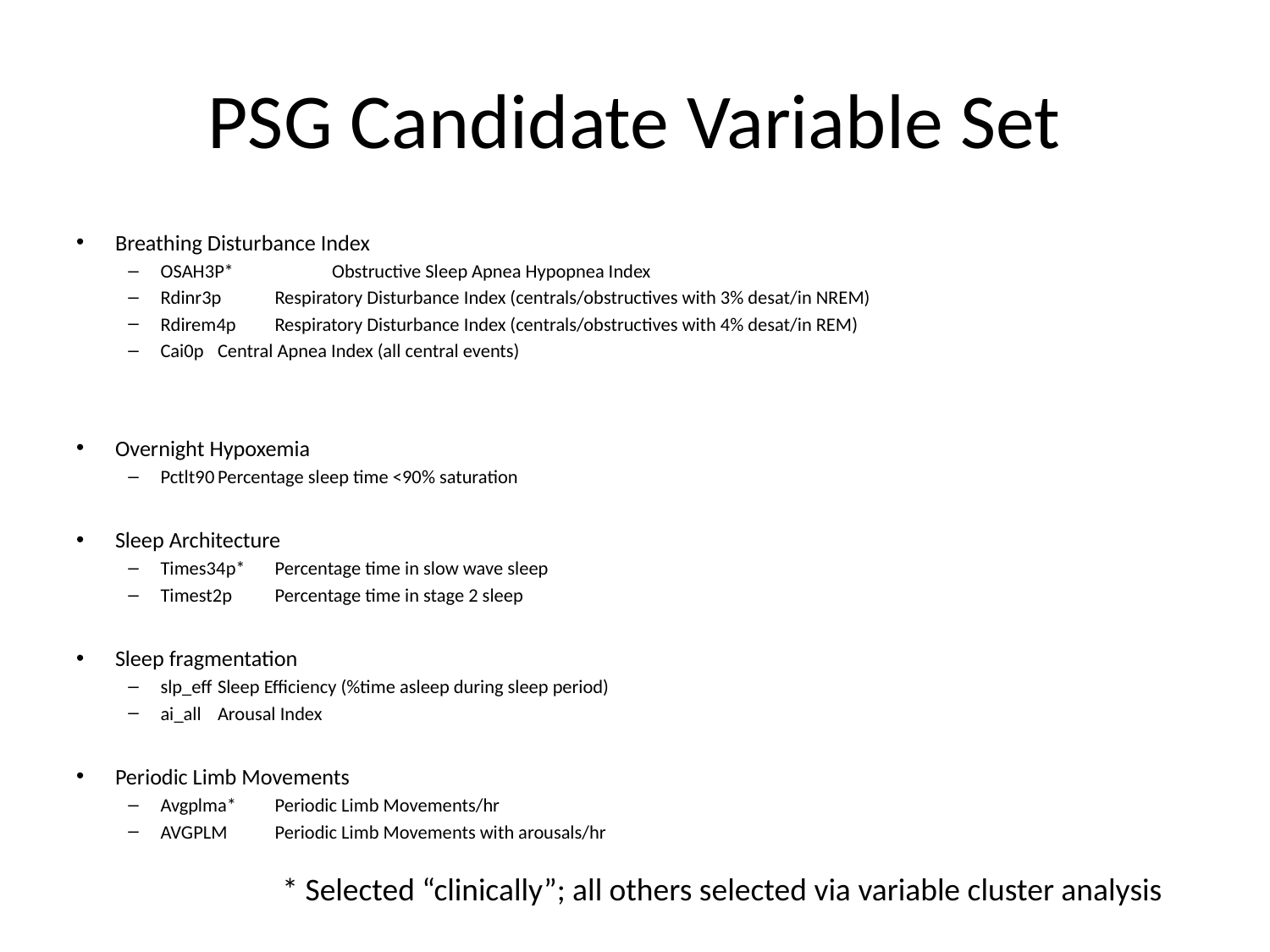

# PSG Candidate Variable Set
Breathing Disturbance Index
OSAH3P*          	Obstructive Sleep Apnea Hypopnea Index
Rdinr3p	Respiratory Disturbance Index (centrals/obstructives with 3% desat/in NREM)
Rdirem4p	Respiratory Disturbance Index (centrals/obstructives with 4% desat/in REM)
Cai0p	Central Apnea Index (all central events)

Overnight Hypoxemia
Pctlt90	Percentage sleep time <90% saturation

Sleep Architecture
Times34p*	Percentage time in slow wave sleep
Timest2p	Percentage time in stage 2 sleep

Sleep fragmentation
slp_eff	Sleep Efficiency (%time asleep during sleep period)
ai_all	Arousal Index

Periodic Limb Movements
Avgplma*	Periodic Limb Movements/hr
AVGPLM	Periodic Limb Movements with arousals/hr

* Selected “clinically”; all others selected via variable cluster analysis